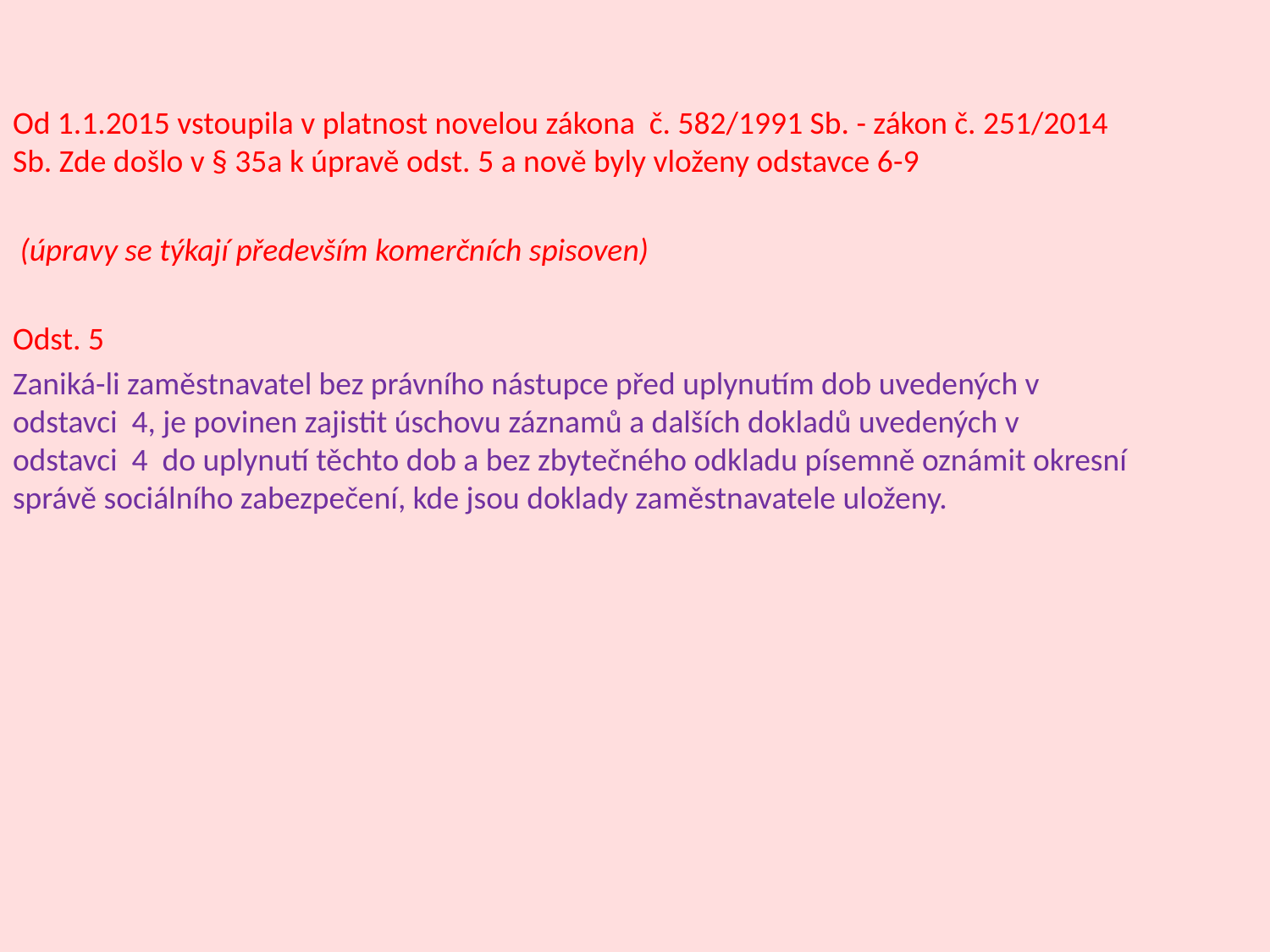

Od 1.1.2015 vstoupila v platnost novelou zákona  č. 582/1991 Sb. - zákon č. 251/2014 Sb. Zde došlo v § 35a k úpravě odst. 5 a nově byly vloženy odstavce 6-9

 (úpravy se týkají především komerčních spisoven)

Odst. 5
Zaniká-li zaměstnavatel bez právního nástupce před uplynutím dob uvedených v odstavci  4, je povinen zajistit úschovu záznamů a dalších dokladů uvedených v odstavci  4  do uplynutí těchto dob a bez zbytečného odkladu písemně oznámit okresní správě sociálního zabezpečení, kde jsou doklady zaměstnavatele uloženy.